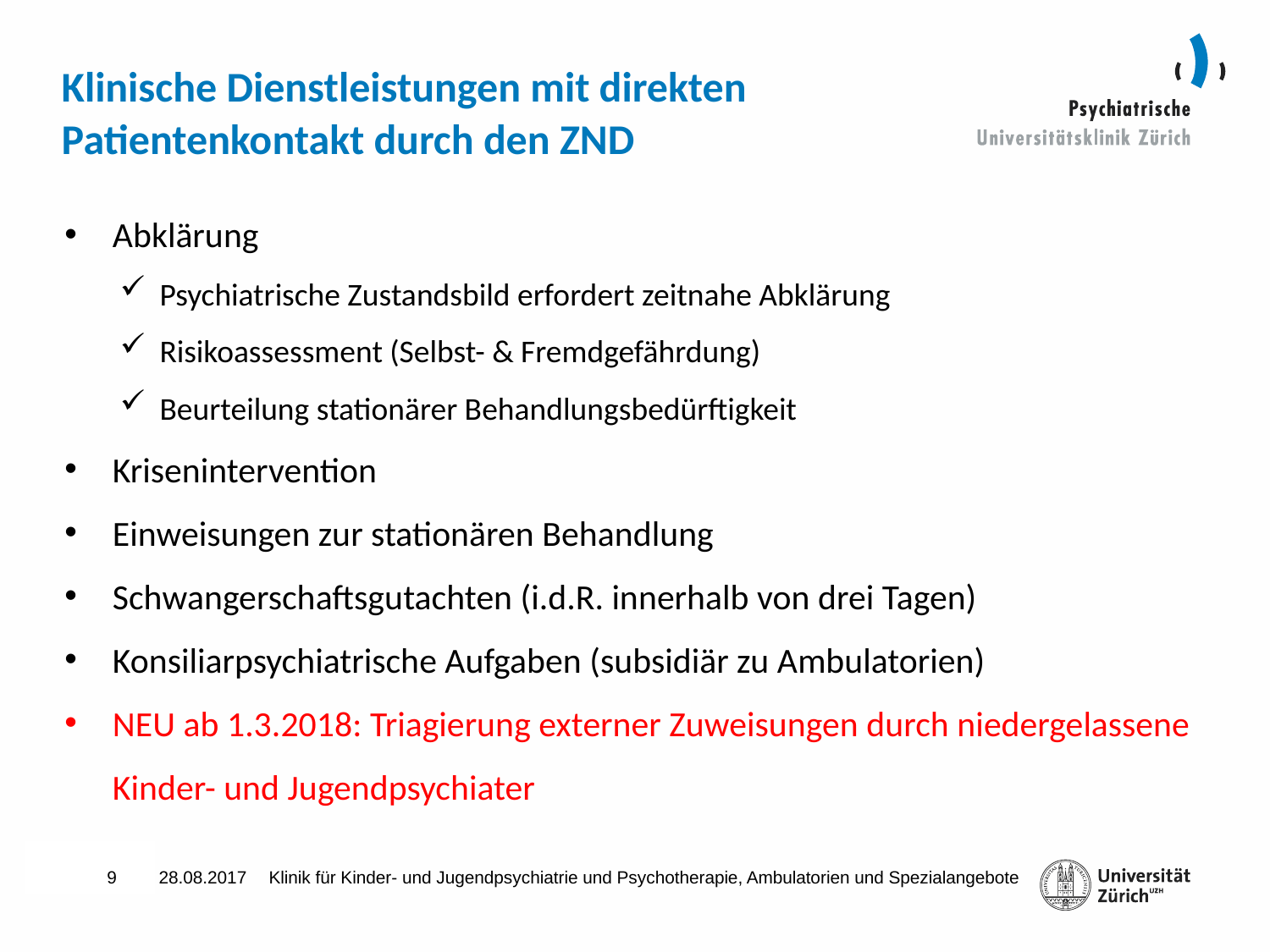

# Klinische Dienstleistungen mit direkten Patientenkontakt durch den ZND
Abklärung
Psychiatrische Zustandsbild erfordert zeitnahe Abklärung
Risikoassessment (Selbst- & Fremdgefährdung)
Beurteilung stationärer Behandlungsbedürftigkeit
Krisenintervention
Einweisungen zur stationären Behandlung
Schwangerschaftsgutachten (i.d.R. innerhalb von drei Tagen)
Konsiliarpsychiatrische Aufgaben (subsidiär zu Ambulatorien)
NEU ab 1.3.2018: Triagierung externer Zuweisungen durch niedergelassene Kinder- und Jugendpsychiater
9